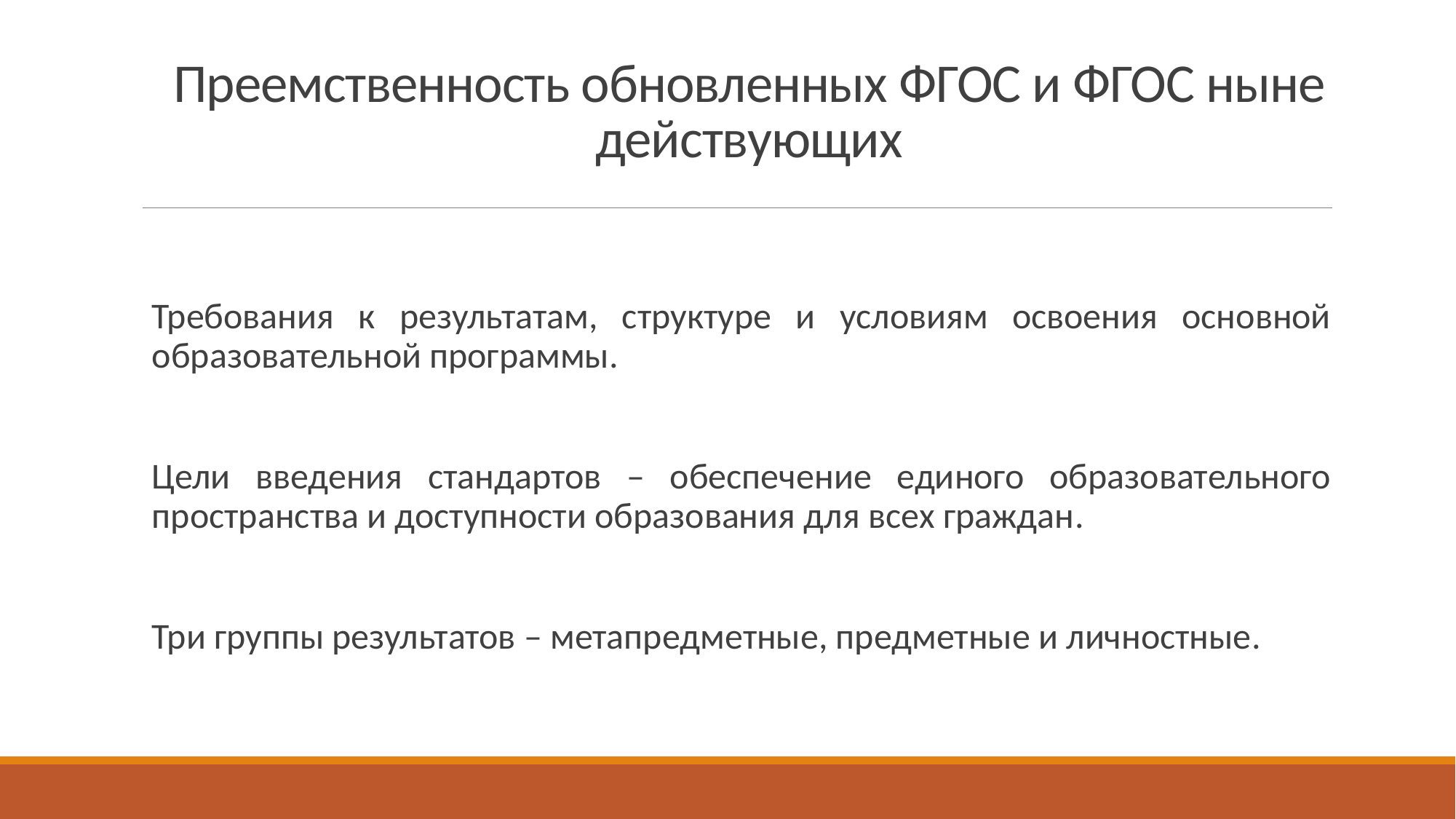

# Преемственность обновленных ФГОС и ФГОС ныне действующих

Требования к результатам, структуре и условиям освоения основной образовательной программы.

Цели введения стандартов – обеспечение единого образовательного пространства и доступности образования для всех граждан.

Три группы результатов – метапредметные, предметные и личностные.